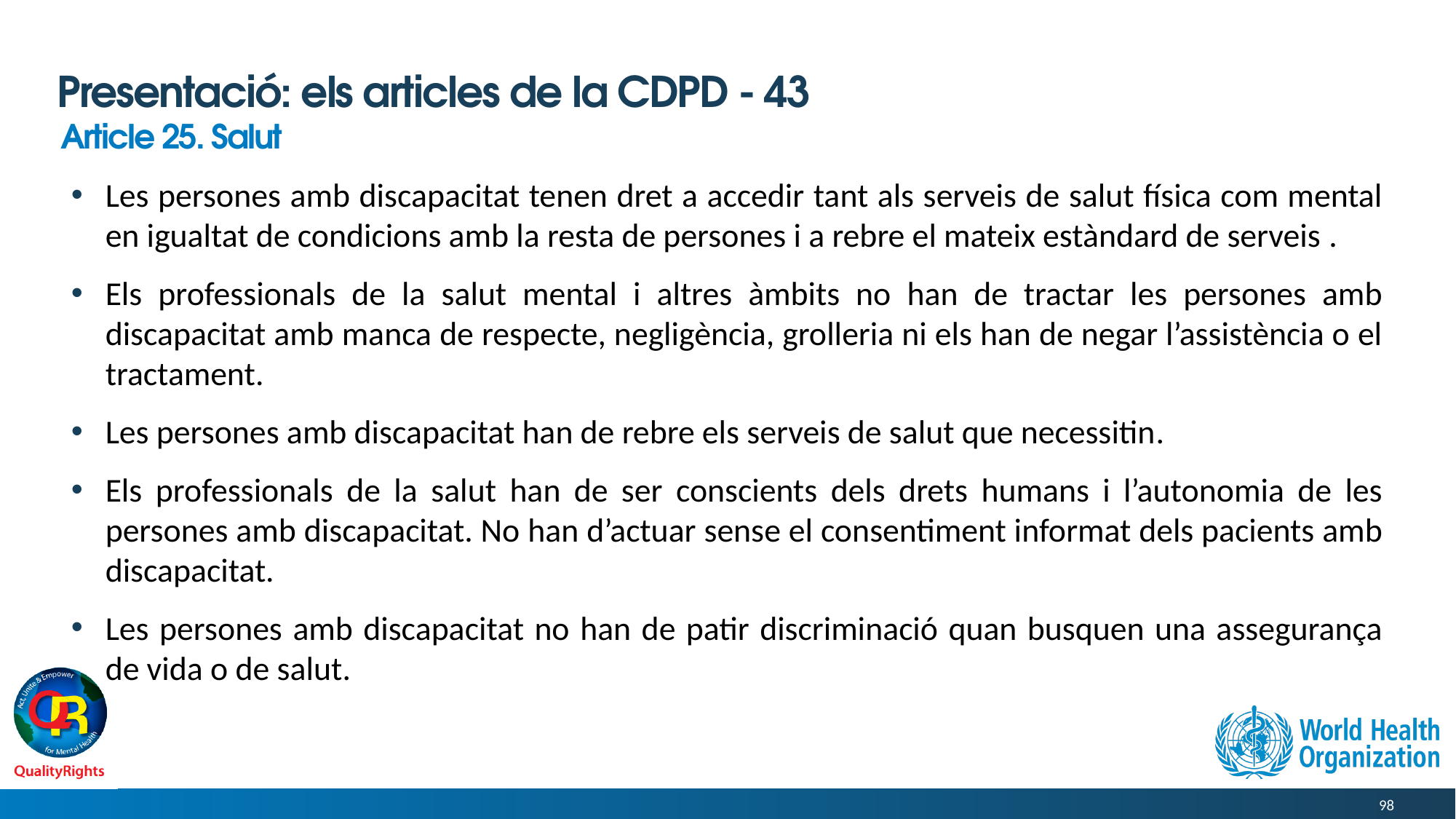

# Presentació: els articles de la CDPD - 43
Article 25. Salut
Les persones amb discapacitat tenen dret a accedir tant als serveis de salut física com mental en igualtat de condicions amb la resta de persones i a rebre el mateix estàndard de serveis .
Els professionals de la salut mental i altres àmbits no han de tractar les persones amb discapacitat amb manca de respecte, negligència, grolleria ni els han de negar l’assistència o el tractament.
Les persones amb discapacitat han de rebre els serveis de salut que necessitin.
Els professionals de la salut han de ser conscients dels drets humans i l’autonomia de les persones amb discapacitat. No han d’actuar sense el consentiment informat dels pacients amb discapacitat.
Les persones amb discapacitat no han de patir discriminació quan busquen una assegurança de vida o de salut.